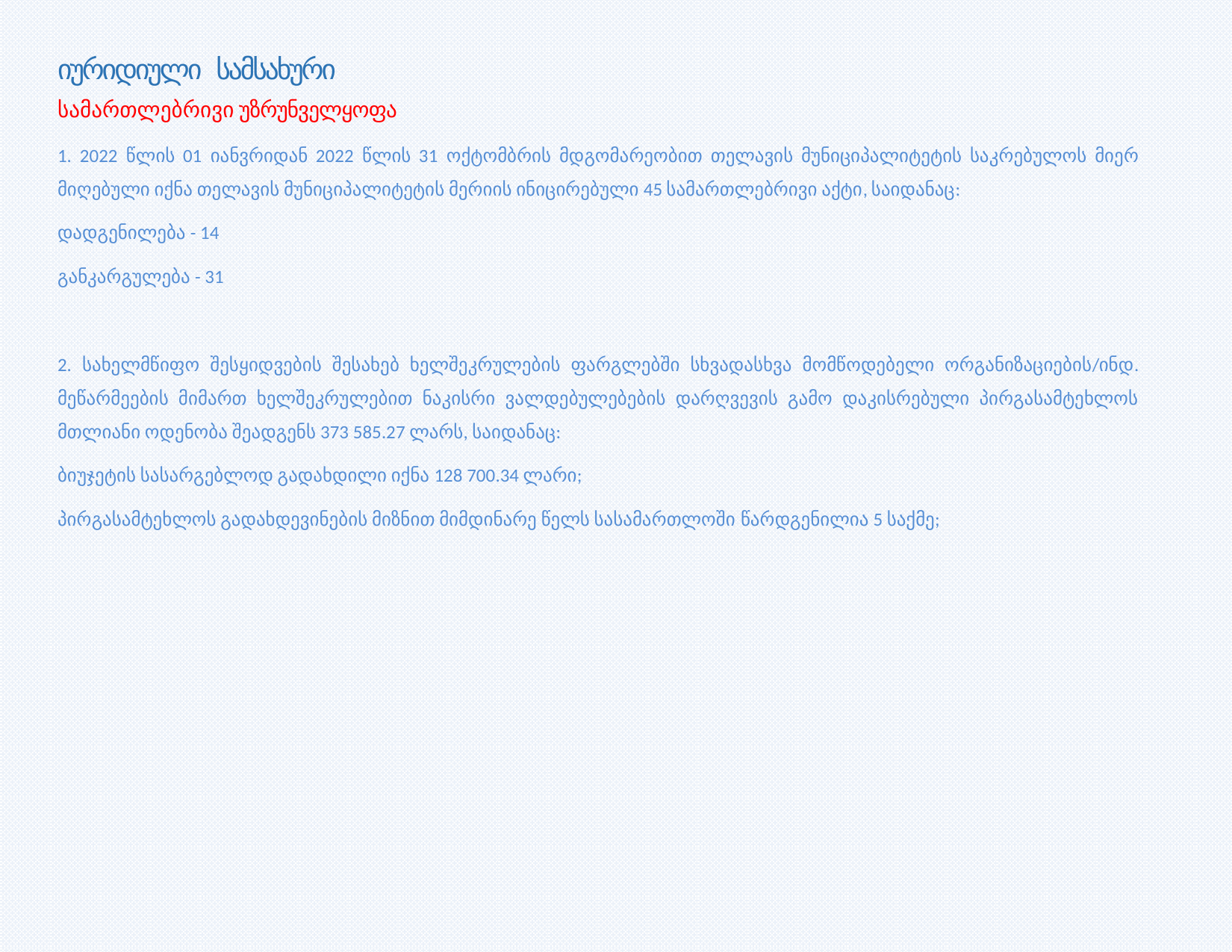

იურიდიული    სამსახური
სამართლებრივი უზრუნველყოფა
1. 2022 წლის 01 იანვრიდან 2022 წლის 31 ოქტომბრის მდგომარეობით თელავის მუნიციპალიტეტის საკრებულოს მიერ მიღებული იქნა თელავის მუნიციპალიტეტის მერიის ინიცირებული 45 სამართლებრივი აქტი, საიდანაც:
დადგენილება - 14
განკარგულება - 31

2. სახელმწიფო შესყიდვების შესახებ ხელშეკრულების ფარგლებში სხვადასხვა მომწოდებელი ორგანიზაციების/ინდ. მეწარმეების მიმართ ხელშეკრულებით ნაკისრი ვალდებულებების დარღვევის გამო დაკისრებული პირგასამტეხლოს მთლიანი ოდენობა შეადგენს 373 585.27 ლარს, საიდანაც:
ბიუჯეტის სასარგებლოდ გადახდილი იქნა 128 700.34 ლარი;
პირგასამტეხლოს გადახდევინების მიზნით მიმდინარე წელს სასამართლოში წარდგენილია 5 საქმე;